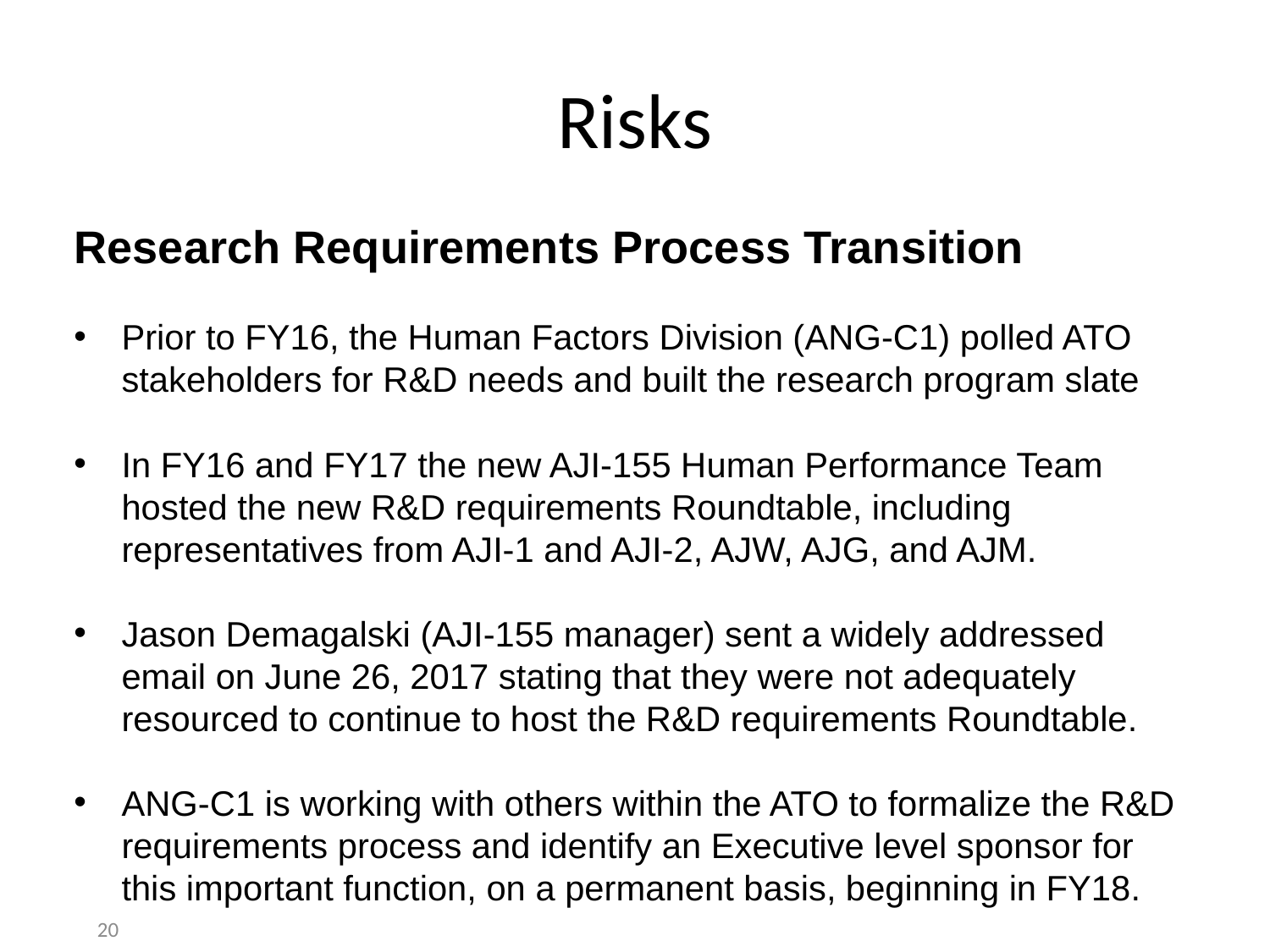

# Risks
Research Requirements Process Transition

Prior to FY16, the Human Factors Division (ANG-C1) polled ATO stakeholders for R&D needs and built the research program slate

In FY16 and FY17 the new AJI-155 Human Performance Team hosted the new R&D requirements Roundtable, including representatives from AJI-1 and AJI-2, AJW, AJG, and AJM.

Jason Demagalski (AJI-155 manager) sent a widely addressed email on June 26, 2017 stating that they were not adequately resourced to continue to host the R&D requirements Roundtable.
ANG-C1 is working with others within the ATO to formalize the R&D requirements process and identify an Executive level sponsor for this important function, on a permanent basis, beginning in FY18.
20